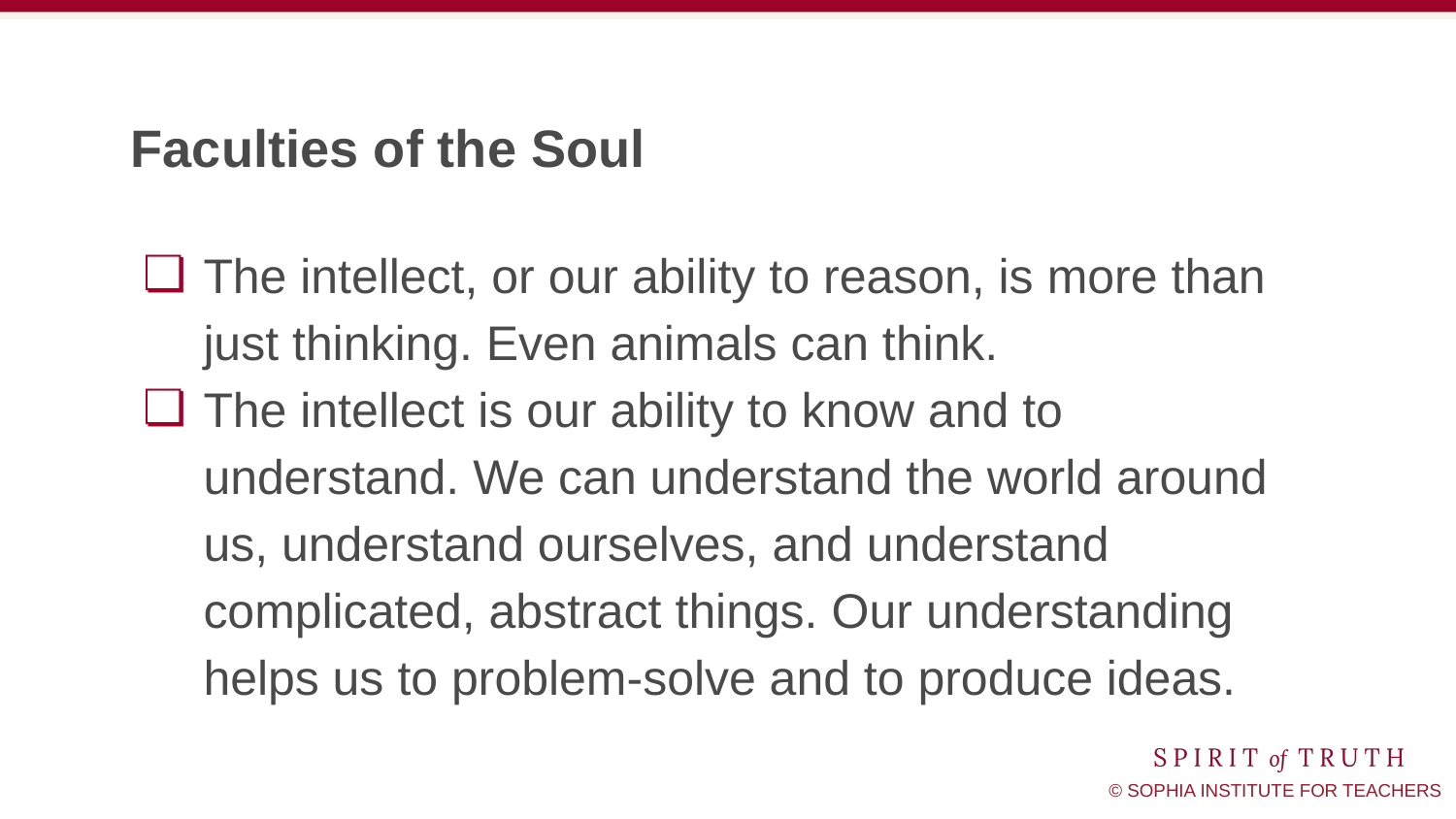

# Faculties of the Soul
The intellect, or our ability to reason, is more than just thinking. Even animals can think.
The intellect is our ability to know and to understand. We can understand the world around us, understand ourselves, and understand complicated, abstract things. Our understanding helps us to problem-solve and to produce ideas.